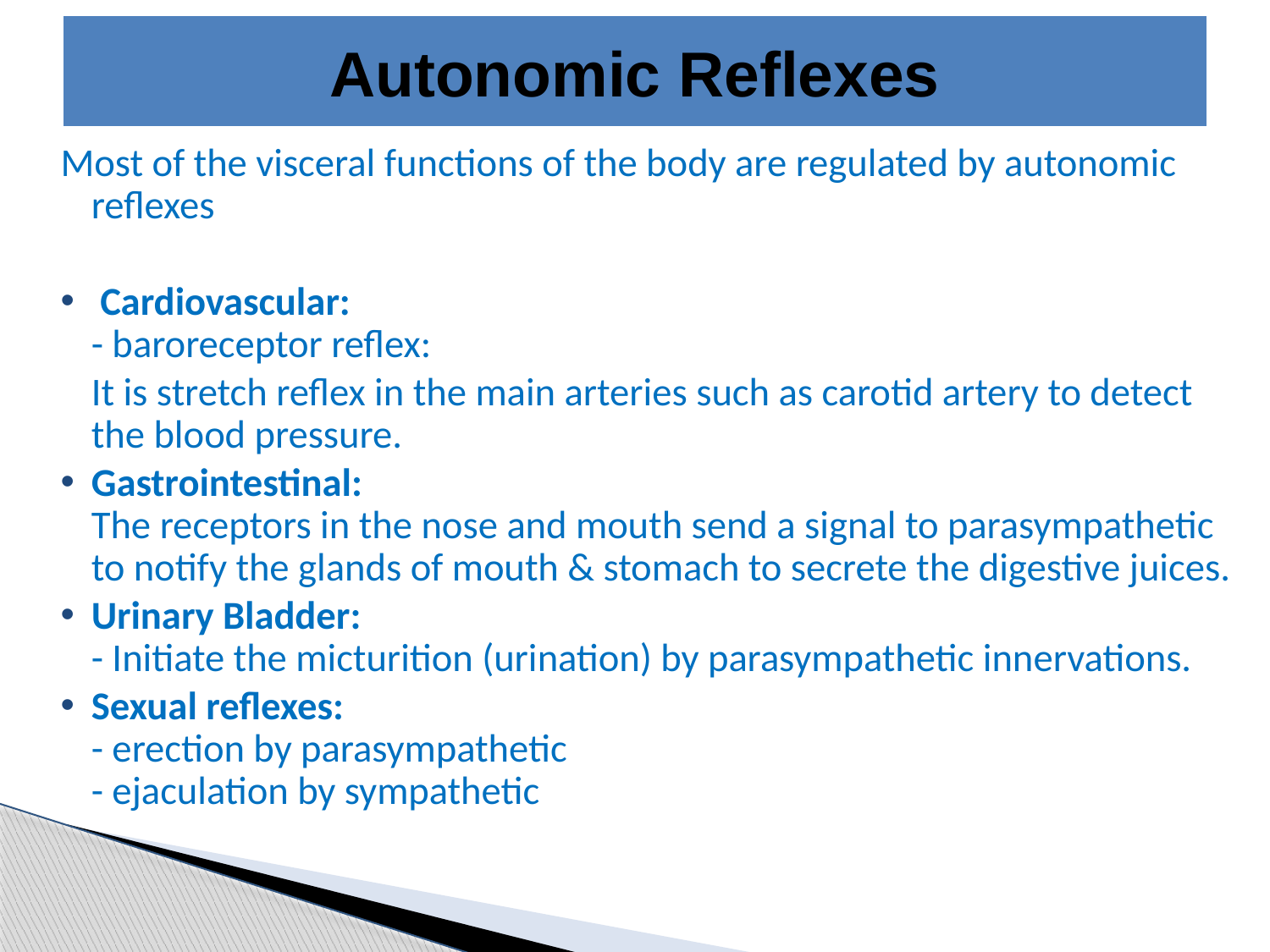

# Autonomic Reflexes
Most of the visceral functions of the body are regulated by autonomic reflexes

 Cardiovascular:
- baroreceptor reflex:
	It is stretch reflex in the main arteries such as carotid artery to detect the blood pressure.
Gastrointestinal:
The receptors in the nose and mouth send a signal to parasympathetic to notify the glands of mouth & stomach to secrete the digestive juices.
Urinary Bladder:
- Initiate the micturition (urination) by parasympathetic innervations.
Sexual reflexes:
- erection by parasympathetic
- ejaculation by sympathetic